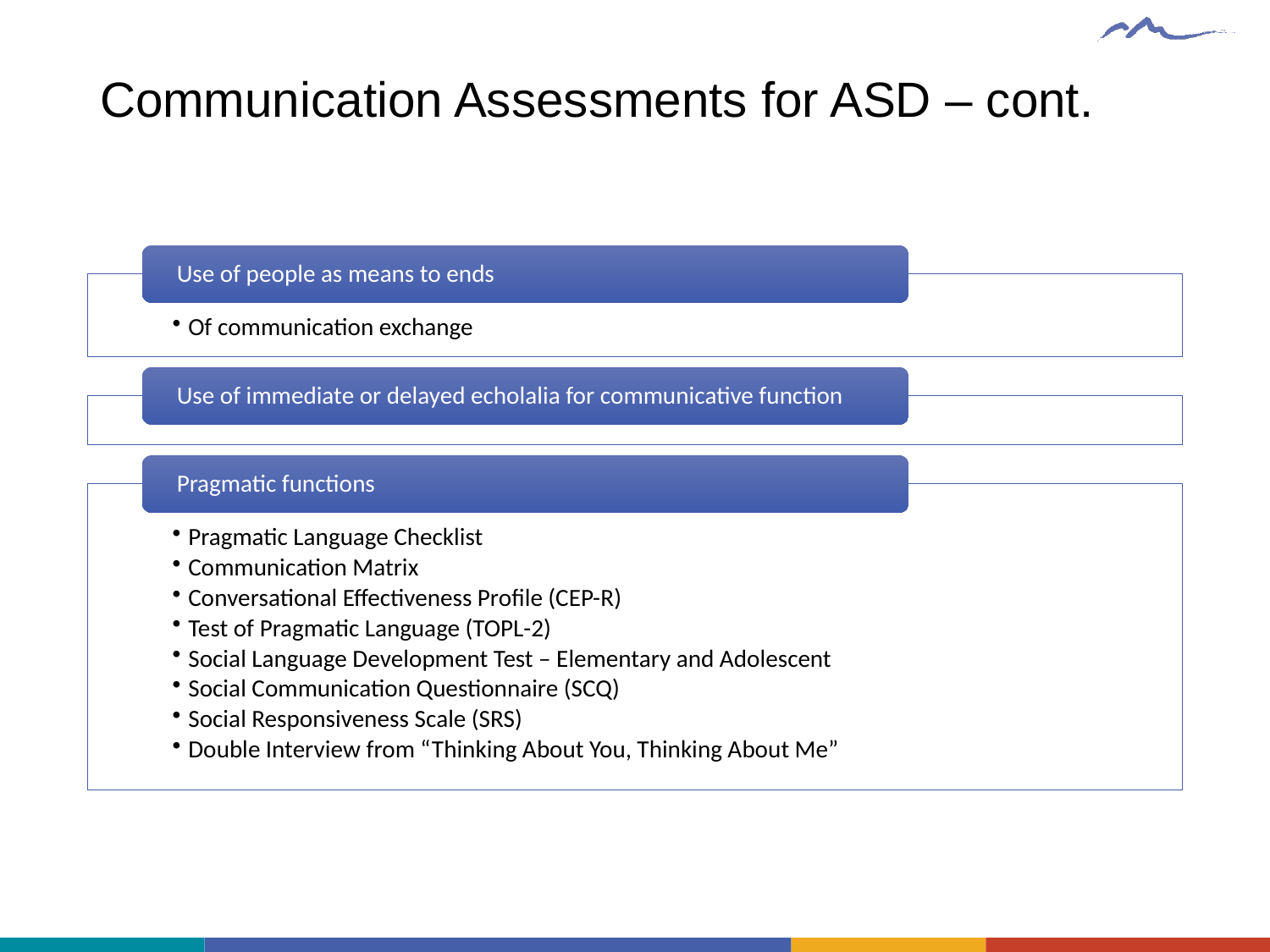

# Communication Assessments for ASD – cont.
Of communication exchange
Use of people as means to ends
Use of immediate or delayed echolalia for communicative function
Pragmatic Language Checklist
Communication Matrix
Conversational Effectiveness Profile (CEP-R)
Test of Pragmatic Language (TOPL-2)
Social Language Development Test – Elementary and Adolescent
Social Communication Questionnaire (SCQ)
Social Responsiveness Scale (SRS)
Double Interview from “Thinking About You, Thinking About Me”
Pragmatic functions